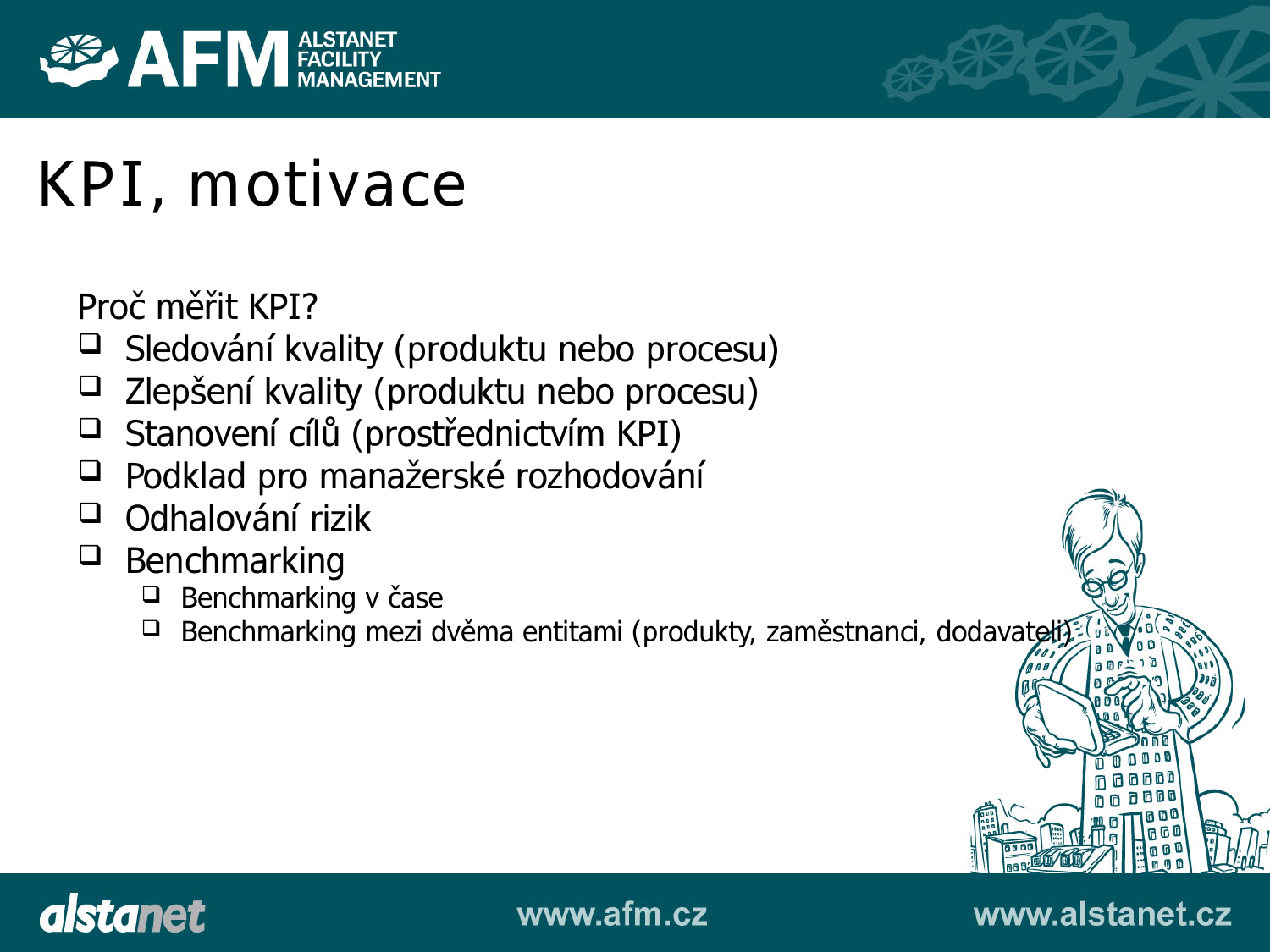

KPI, motivace
Proč měřit KPI?
Sledování kvality (produktu nebo procesu)
Zlepšení kvality (produktu nebo procesu)
Stanovení cílů (prostřednictvím KPI)
Podklad pro manažerské rozhodování
Odhalování rizik
Benchmarking
Benchmarking v čase
Benchmarking mezi dvěma entitami (produkty, zaměstnanci, dodavateli)